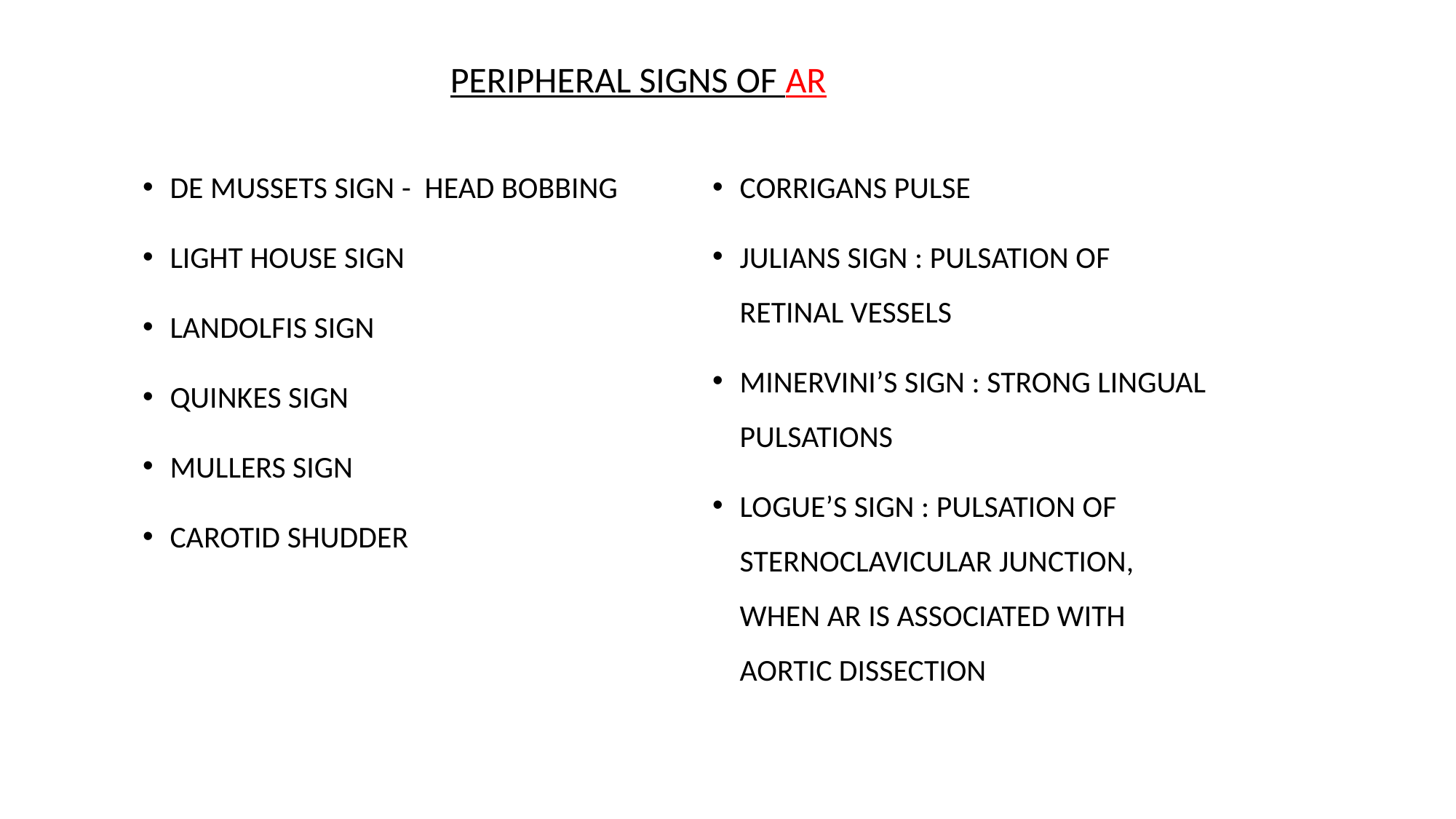

# PERIPHERAL SIGNS OF AR
DE MUSSETS SIGN -  HEAD BOBBING
LIGHT HOUSE SIGN
LANDOLFIS SIGN
QUINKES SIGN
MULLERS SIGN
CAROTID SHUDDER

CORRIGANS PULSE
JULIANS SIGN : PULSATION OF RETINAL VESSELS
MINERVINI’S SIGN : STRONG LINGUAL PULSATIONS
LOGUE’S SIGN : PULSATION OF STERNOCLAVICULAR JUNCTION, WHEN AR IS ASSOCIATED WITH AORTIC DISSECTION